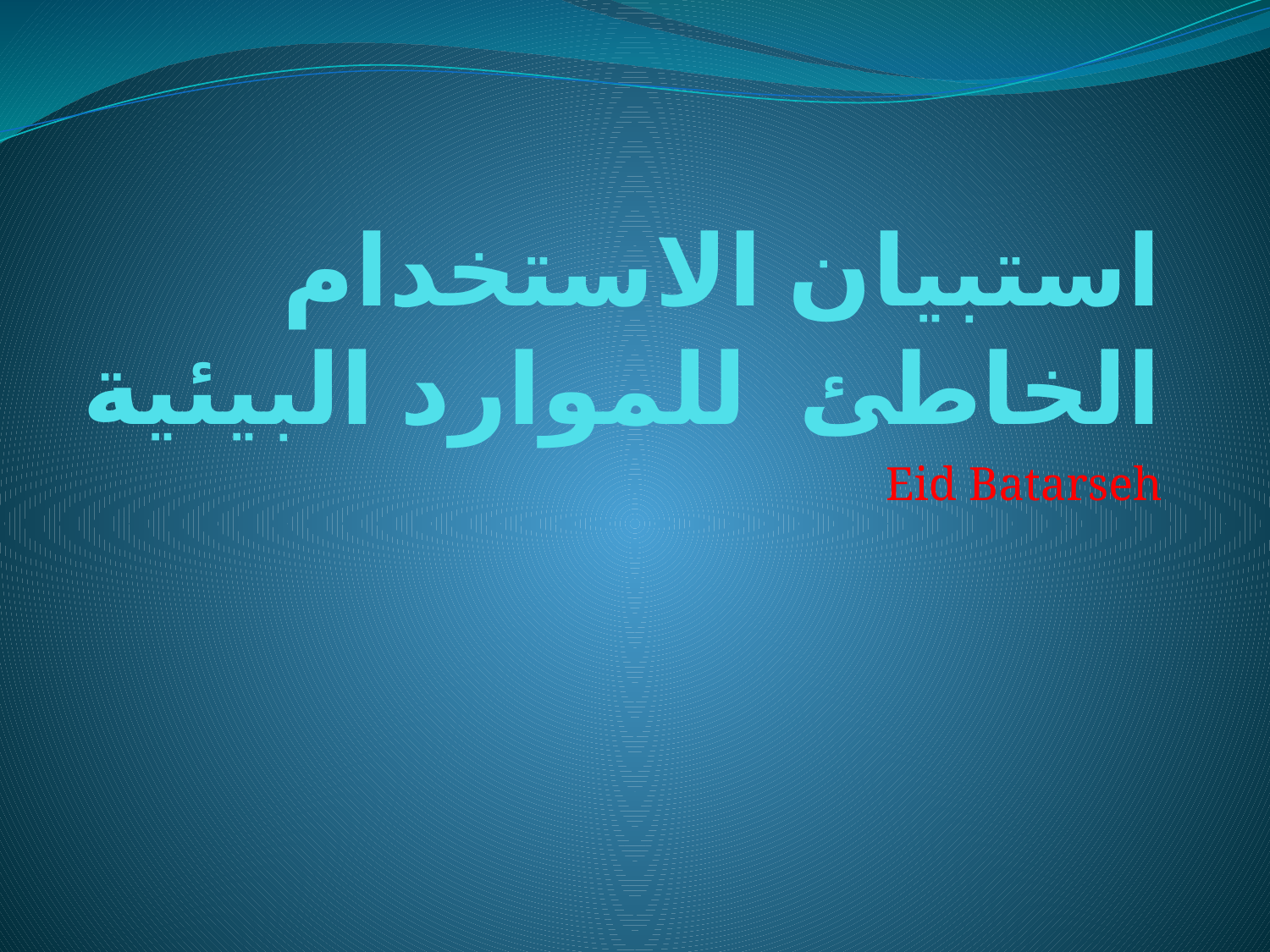

# استبيان الاستخدام الخاطئ  للموارد البيئية
Eid Batarseh